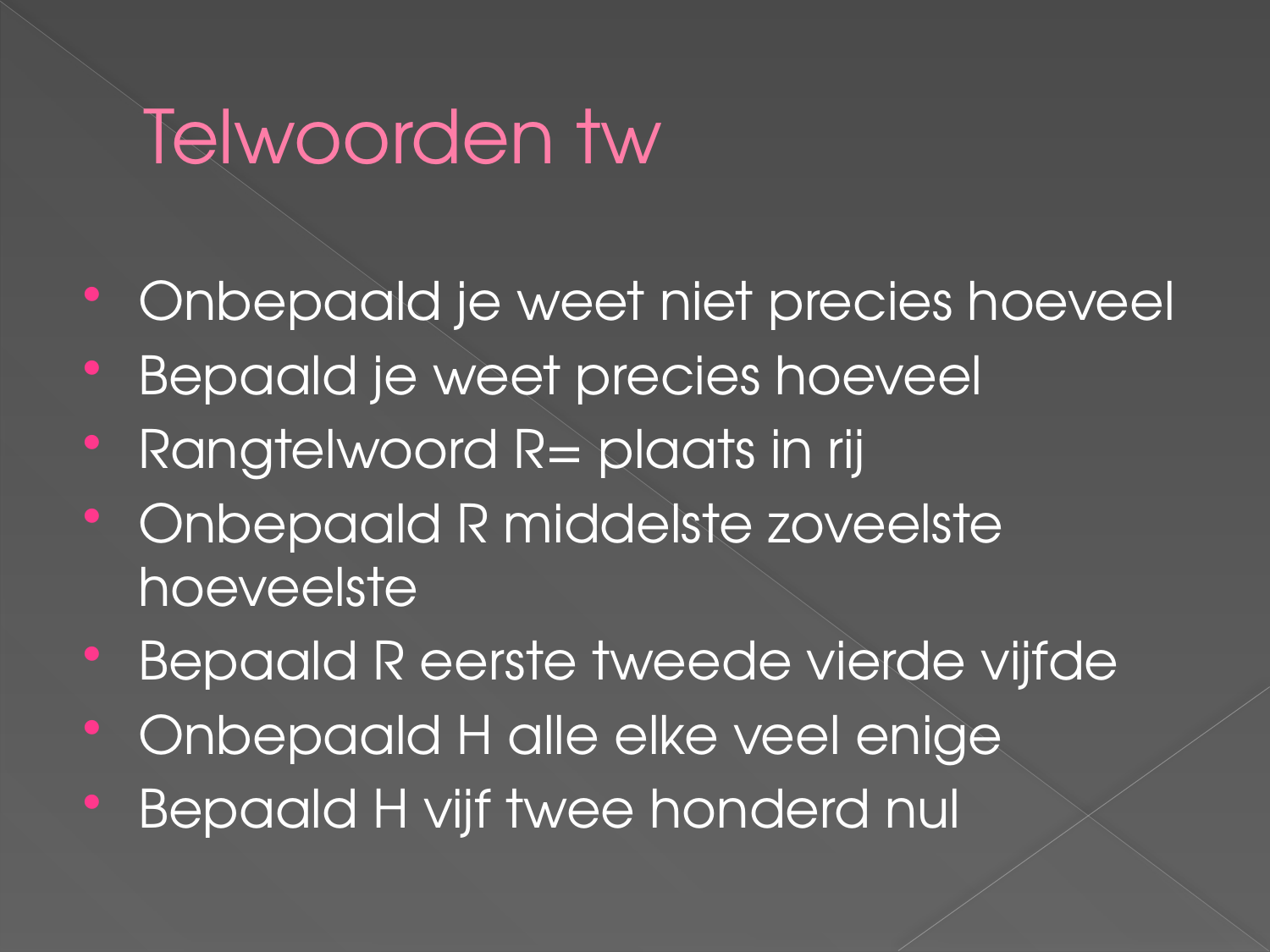

# Telwoorden tw
Onbepaald je weet niet precies hoeveel
Bepaald je weet precies hoeveel
Rangtelwoord R= plaats in rij
Onbepaald R middelste zoveelste hoeveelste
Bepaald R eerste tweede vierde vijfde
Onbepaald H alle elke veel enige
Bepaald H vijf twee honderd nul